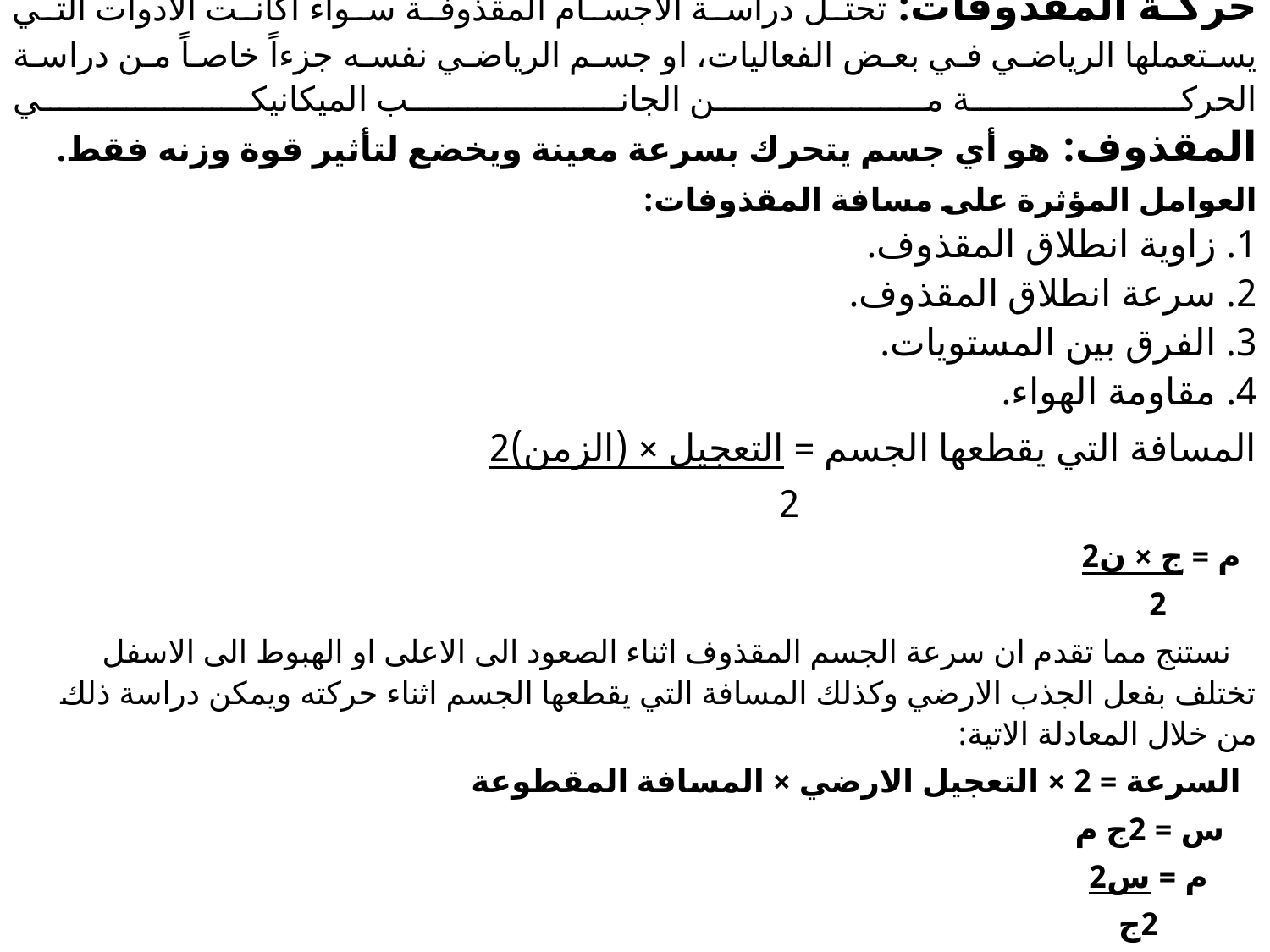

# حركة المقذوفات: تحتل دراسة الاجسام المقذوفة سواء اكانت الادوات التي يستعملها الرياضي في بعض الفعاليات، او جسم الرياضي نفسه جزءاً خاصاً من دراسة الحركة من الجانب الميكانيكي المقذوف: هو أي جسم يتحرك بسرعة معينة ويخضع لتأثير قوة وزنه فقط.
العوامل المؤثرة على مسافة المقذوفات:
1. زاوية انطلاق المقذوف.
2. سرعة انطلاق المقذوف.
3. الفرق بين المستويات.
4. مقاومة الهواء.
المسافة التي يقطعها الجسم = التعجيل × (الزمن)2
                                               2
  م = ج × ن2
           2
   نستنج مما تقدم ان سرعة الجسم المقذوف اثناء الصعود الى الاعلى او الهبوط الى الاسفل تختلف بفعل الجذب الارضي وكذلك المسافة التي يقطعها الجسم اثناء حركته ويمكن دراسة ذلك من خلال المعادلة الاتية:
  السرعة = 2 × التعجيل الارضي × المسافة المقطوعة
    س = 2ج م
      م = س2
            2ج